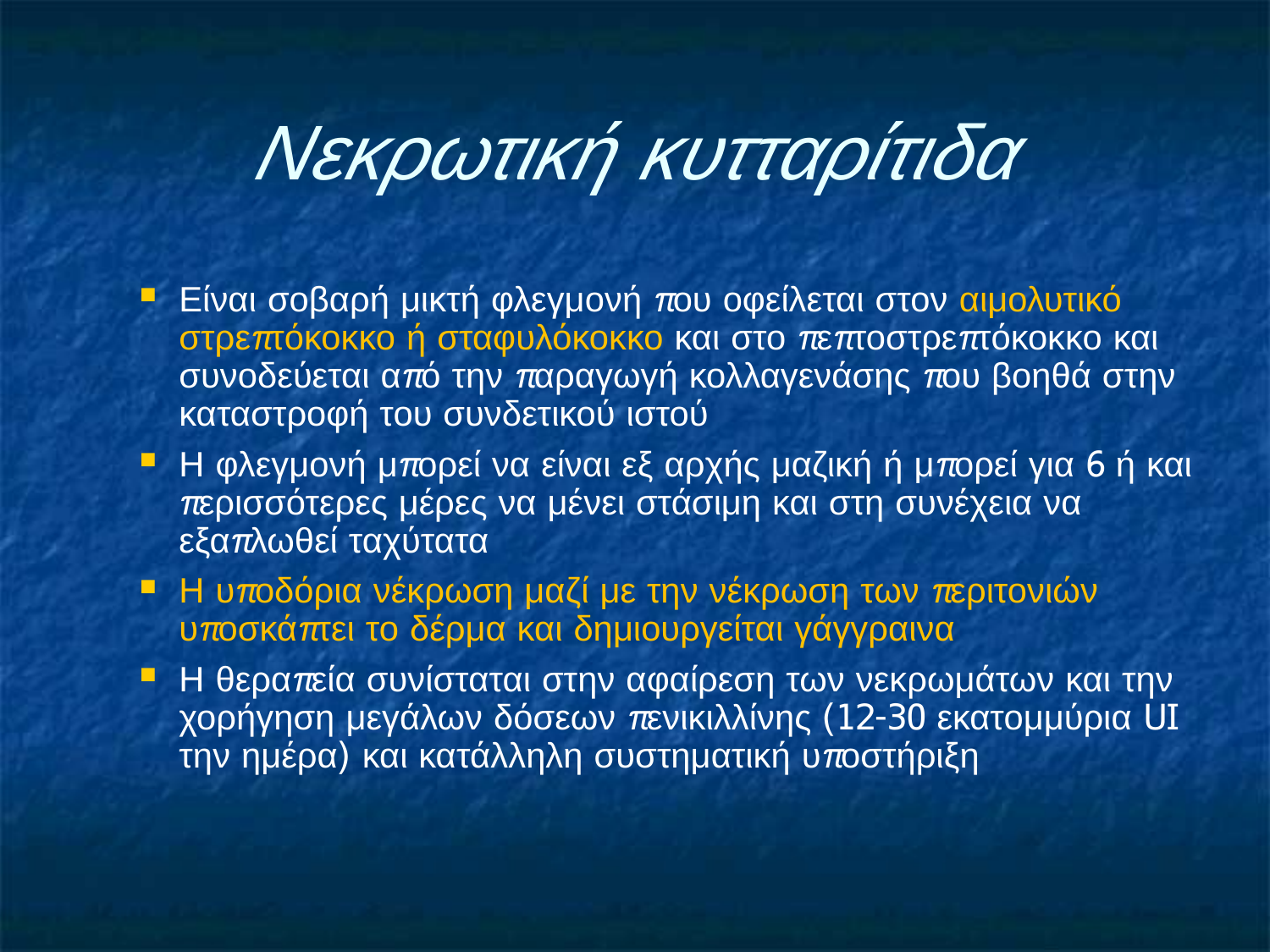

# Νεκρωτική κυτταρίτιδα
Είναι σοβαρή μικτή φλεγμονή που οφείλεται στον αιμολυτικό στρεπτόκοκκο ή σταφυλόκοκκο και στο πεπτοστρεπτόκοκκο και συνοδεύεται από την παραγωγή κολλαγενάσης που βοηθά στην καταστροφή του συνδετικού ιστού
Η φλεγμονή μπορεί να είναι εξ αρχής μαζική ή μπορεί για 6 ή και περισσότερες μέρες να μένει στάσιμη και στη συνέχεια να εξαπλωθεί ταχύτατα
Η υποδόρια νέκρωση μαζί με την νέκρωση των περιτονιών υποσκάπτει το δέρμα και δημιουργείται γάγγραινα
Η θεραπεία συνίσταται στην αφαίρεση των νεκρωμάτων και την χορήγηση μεγάλων δόσεων πενικιλλίνης (12-30 εκατομμύρια UI την ημέρα) και κατάλληλη συστηματική υποστήριξη